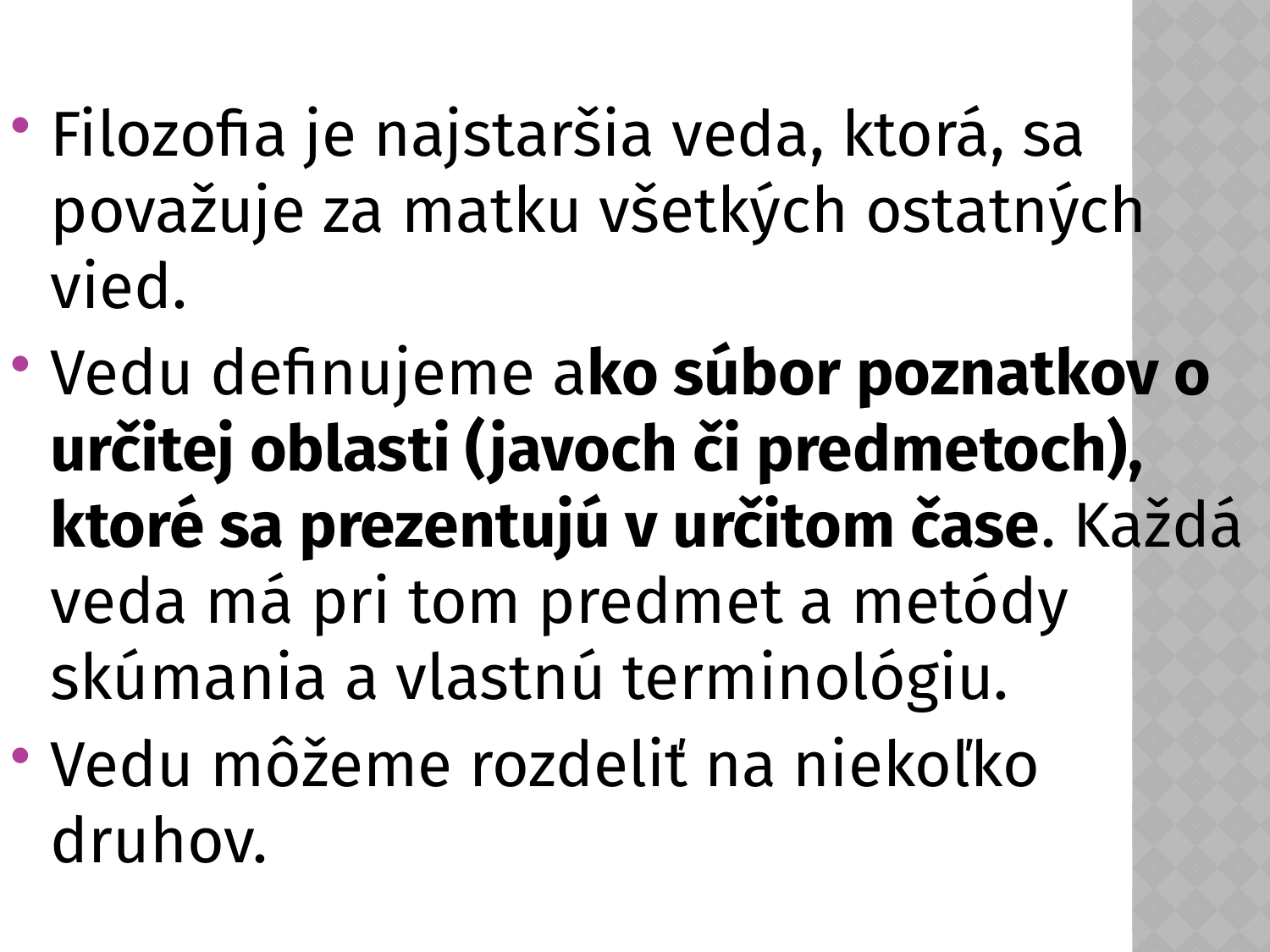

Filozofia je najstaršia veda, ktorá, sa považuje za matku všetkých ostatných vied.
Vedu definujeme ako súbor poznatkov o určitej oblasti (javoch či predmetoch), ktoré sa prezentujú v určitom čase. Každá veda má pri tom predmet a metódy skúmania a vlastnú terminológiu.
Vedu môžeme rozdeliť na niekoľko druhov.